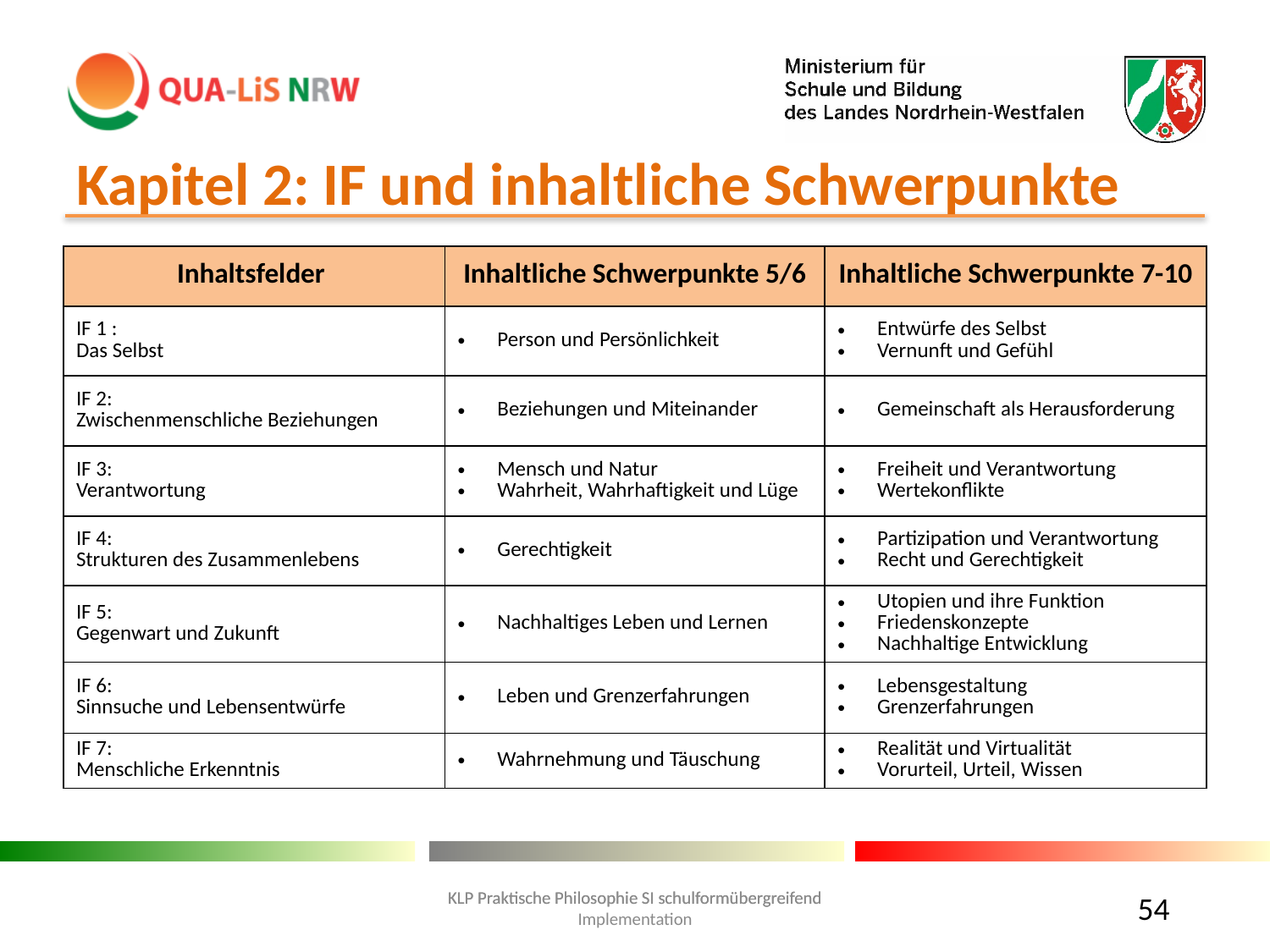

# Kapitel 2: IF und inhaltliche Schwerpunkte
| Inhaltsfelder | Inhaltliche Schwerpunkte 5/6 | Inhaltliche Schwerpunkte 7-10 |
| --- | --- | --- |
| IF 1 : Das Selbst | Person und Persönlichkeit | Entwürfe des Selbst Vernunft und Gefühl |
| IF 2: Zwischenmenschliche Beziehungen | Beziehungen und Miteinander | Gemeinschaft als Herausforderung |
| IF 3: Verantwortung | Mensch und Natur Wahrheit, Wahrhaftigkeit und Lüge | Freiheit und Verantwortung Wertekonflikte |
| IF 4: Strukturen des Zusammenlebens | Gerechtigkeit | Partizipation und Verantwortung Recht und Gerechtigkeit |
| IF 5: Gegenwart und Zukunft | Nachhaltiges Leben und Lernen | Utopien und ihre Funktion Friedenskonzepte Nachhaltige Entwicklung |
| IF 6: Sinnsuche und Lebensentwürfe | Leben und Grenzerfahrungen | Lebensgestaltung Grenzerfahrungen |
| IF 7: Menschliche Erkenntnis | Wahrnehmung und Täuschung | Realität und Virtualität Vorurteil, Urteil, Wissen |
54